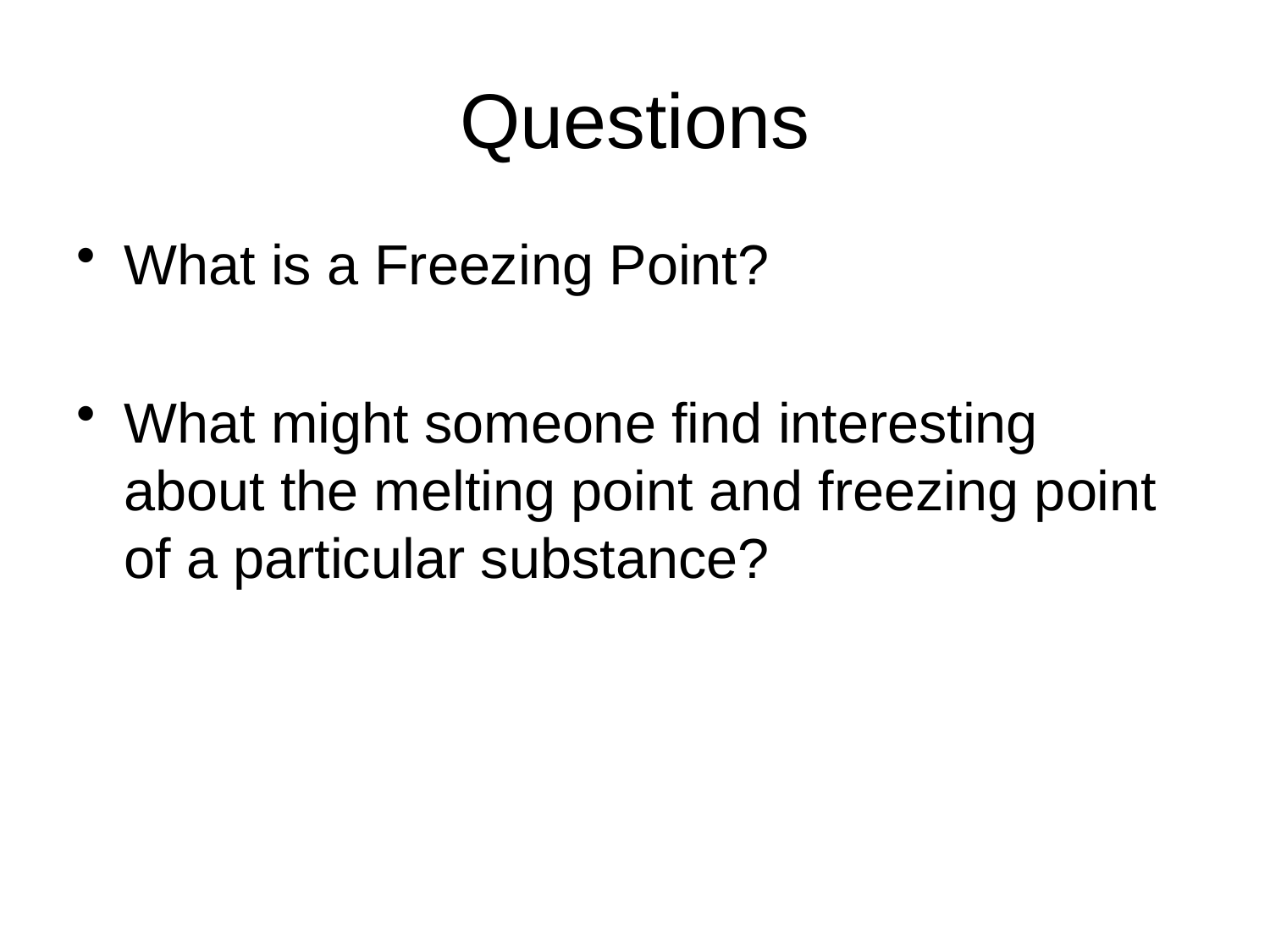

# Questions
What is a Freezing Point?

What might someone find interesting about the melting point and freezing point of a particular substance?